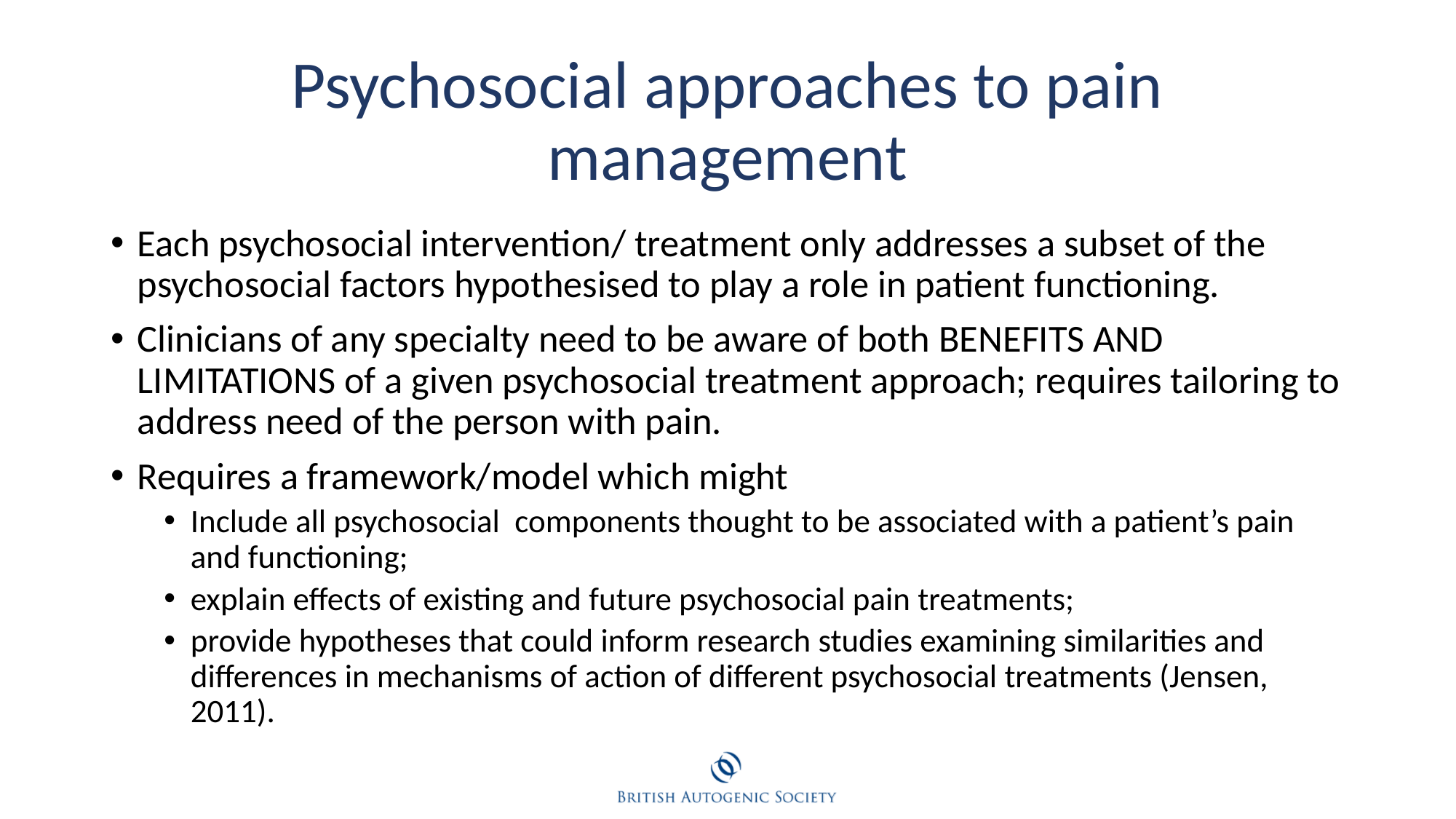

# Psychosocial approaches to pain management
Each psychosocial intervention/ treatment only addresses a subset of the psychosocial factors hypothesised to play a role in patient functioning.
Clinicians of any specialty need to be aware of both BENEFITS AND LIMITATIONS of a given psychosocial treatment approach; requires tailoring to address need of the person with pain.
Requires a framework/model which might
Include all psychosocial  components thought to be associated with a patient’s pain and functioning;
explain effects of existing and future psychosocial pain treatments;
provide hypotheses that could inform research studies examining similarities and differences in mechanisms of action of different psychosocial treatments (Jensen, 2011).